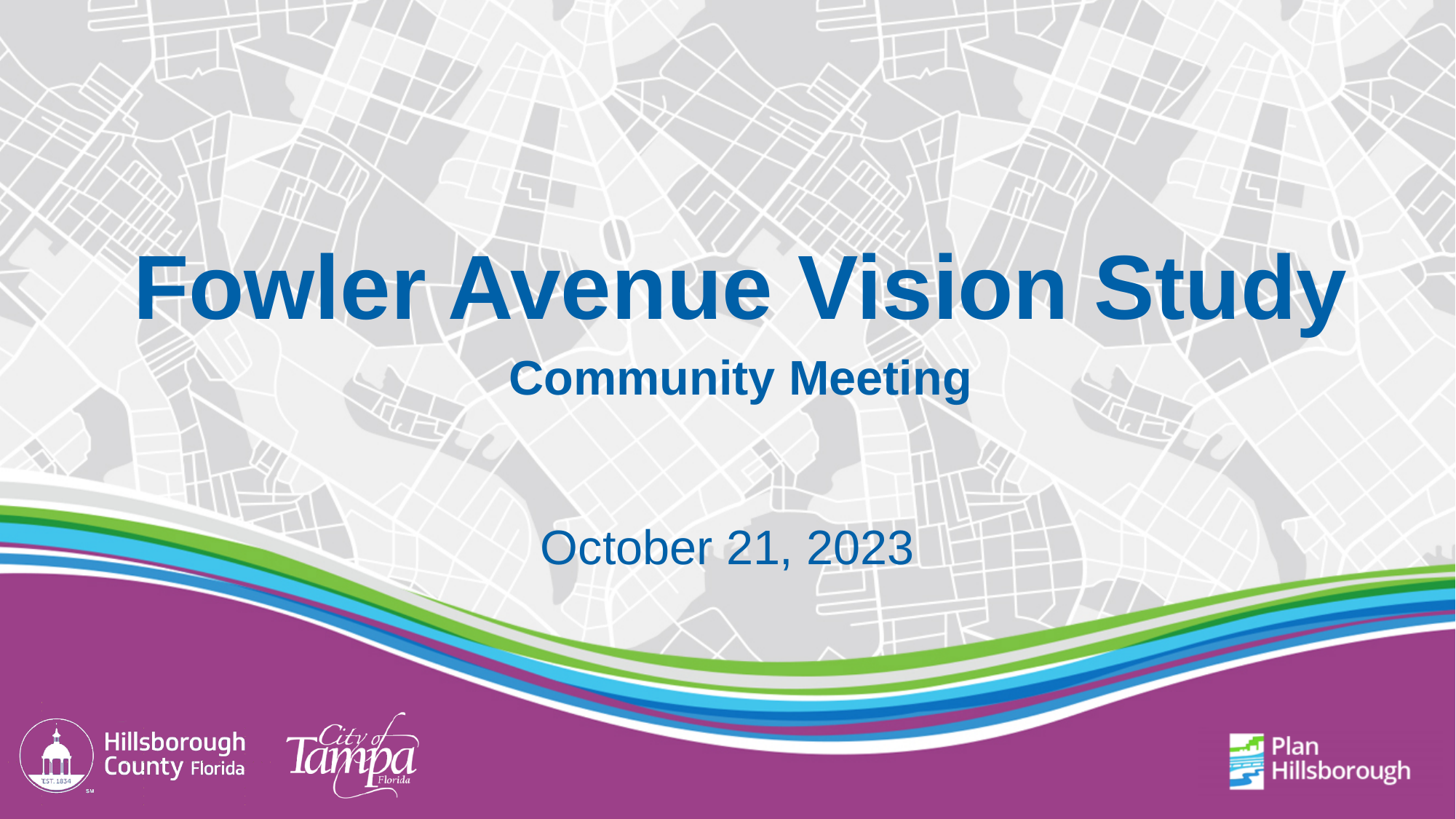

Fowler Avenue Vision Study
Community Meeting
October 21, 2023